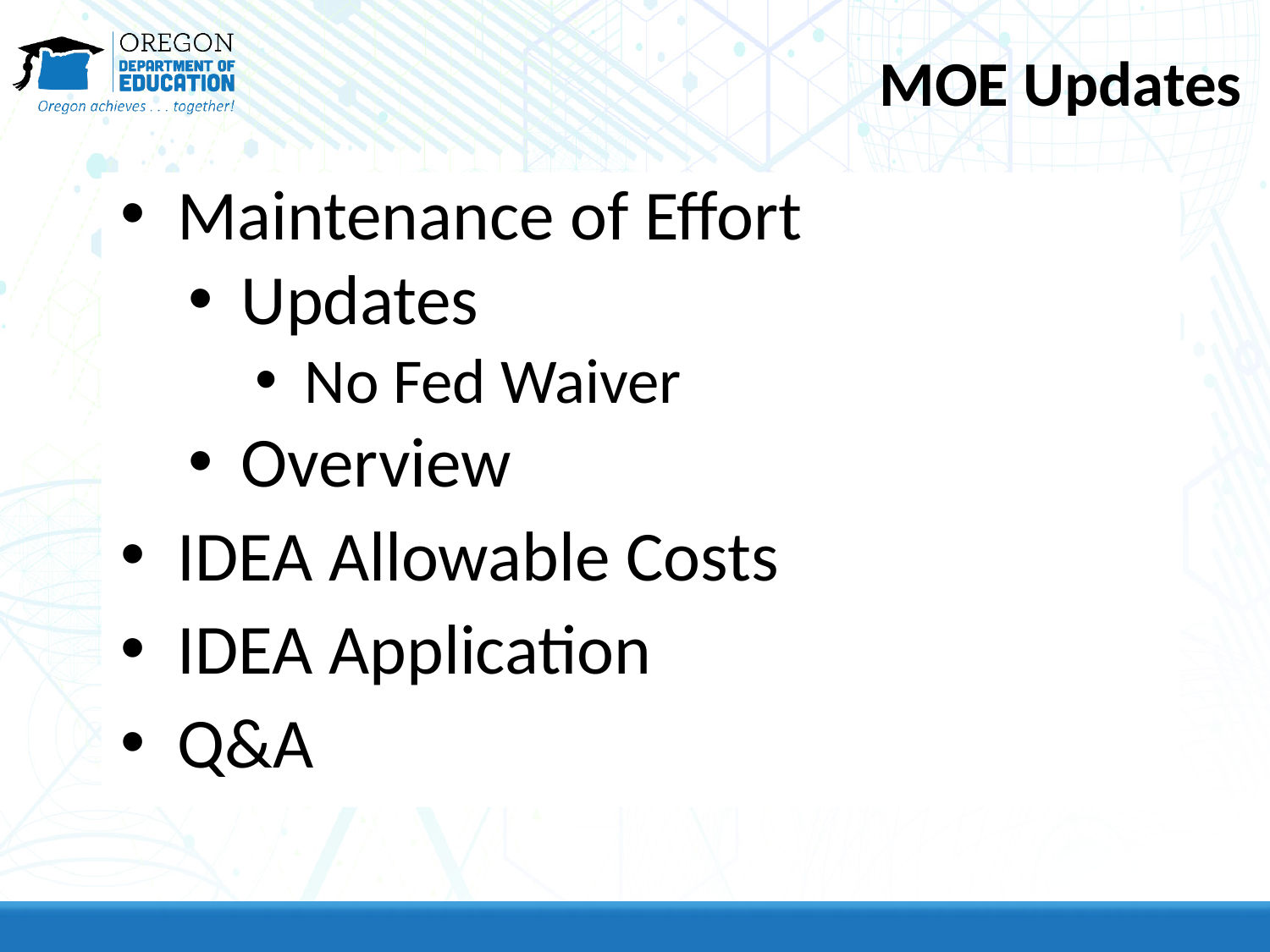

# MOE Updates
Maintenance of Effort
Updates
No Fed Waiver
Overview
IDEA Allowable Costs
IDEA Application
Q&A